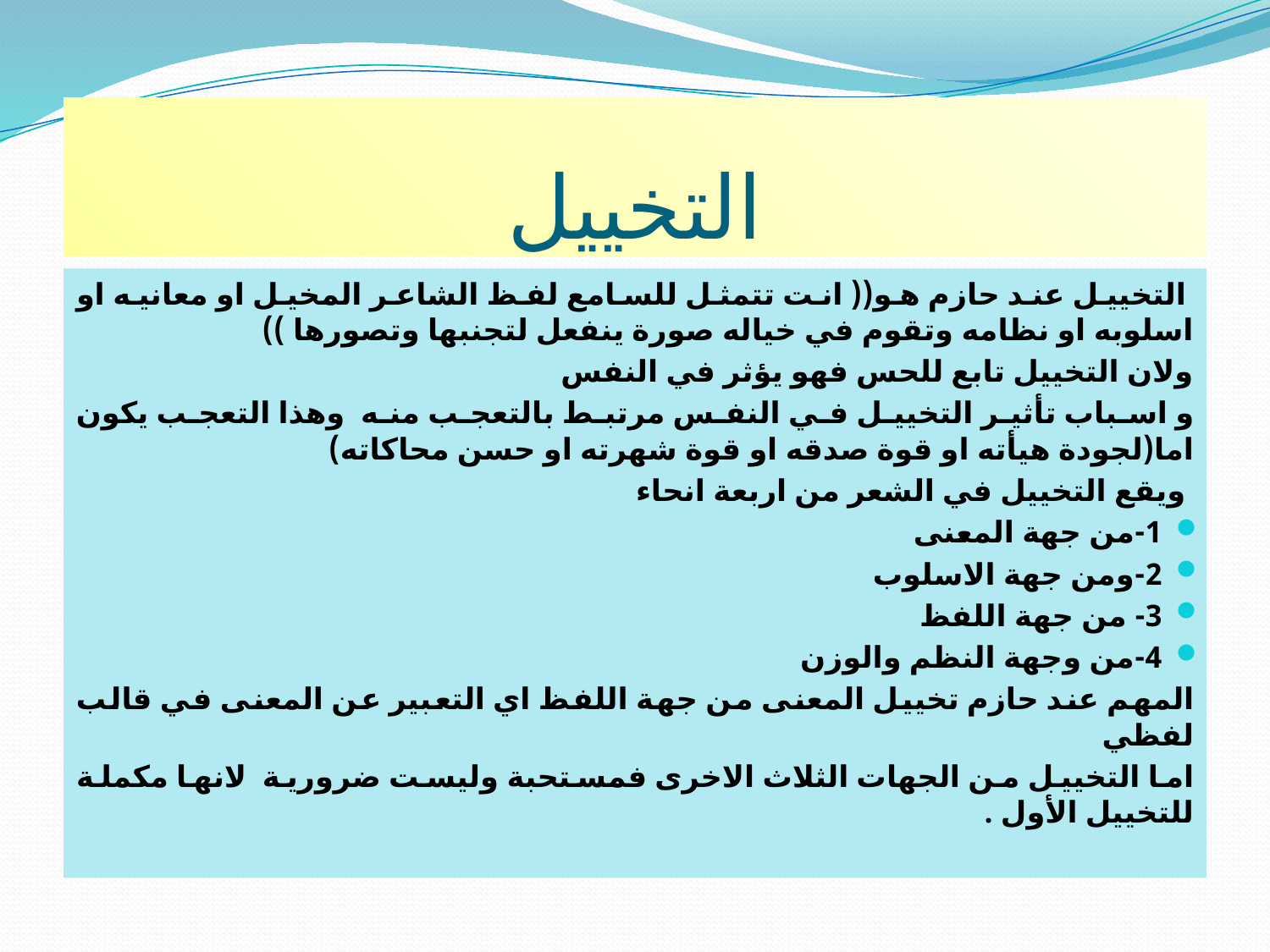

# التخييل
 التخييل عند حازم هو(( انت تتمثل للسامع لفظ الشاعر المخيل او معانيه او اسلوبه او نظامه وتقوم في خياله صورة ينفعل لتجنبها وتصورها ))
ولان التخييل تابع للحس فهو يؤثر في النفس
و اسباب تأثير التخييل في النفس مرتبط بالتعجب منه  وهذا التعجب يكون اما(لجودة هيأته او قوة صدقه او قوة شهرته او حسن محاكاته)
 ويقع التخييل في الشعر من اربعة انحاء
1-من جهة المعنى
2-ومن جهة الاسلوب
3- من جهة اللفظ
4-من وجهة النظم والوزن
المهم عند حازم تخييل المعنى من جهة اللفظ اي التعبير عن المعنى في قالب لفظي
اما التخييل من الجهات الثلاث الاخرى فمستحبة وليست ضرورية  لانها مكملة للتخييل الأول .